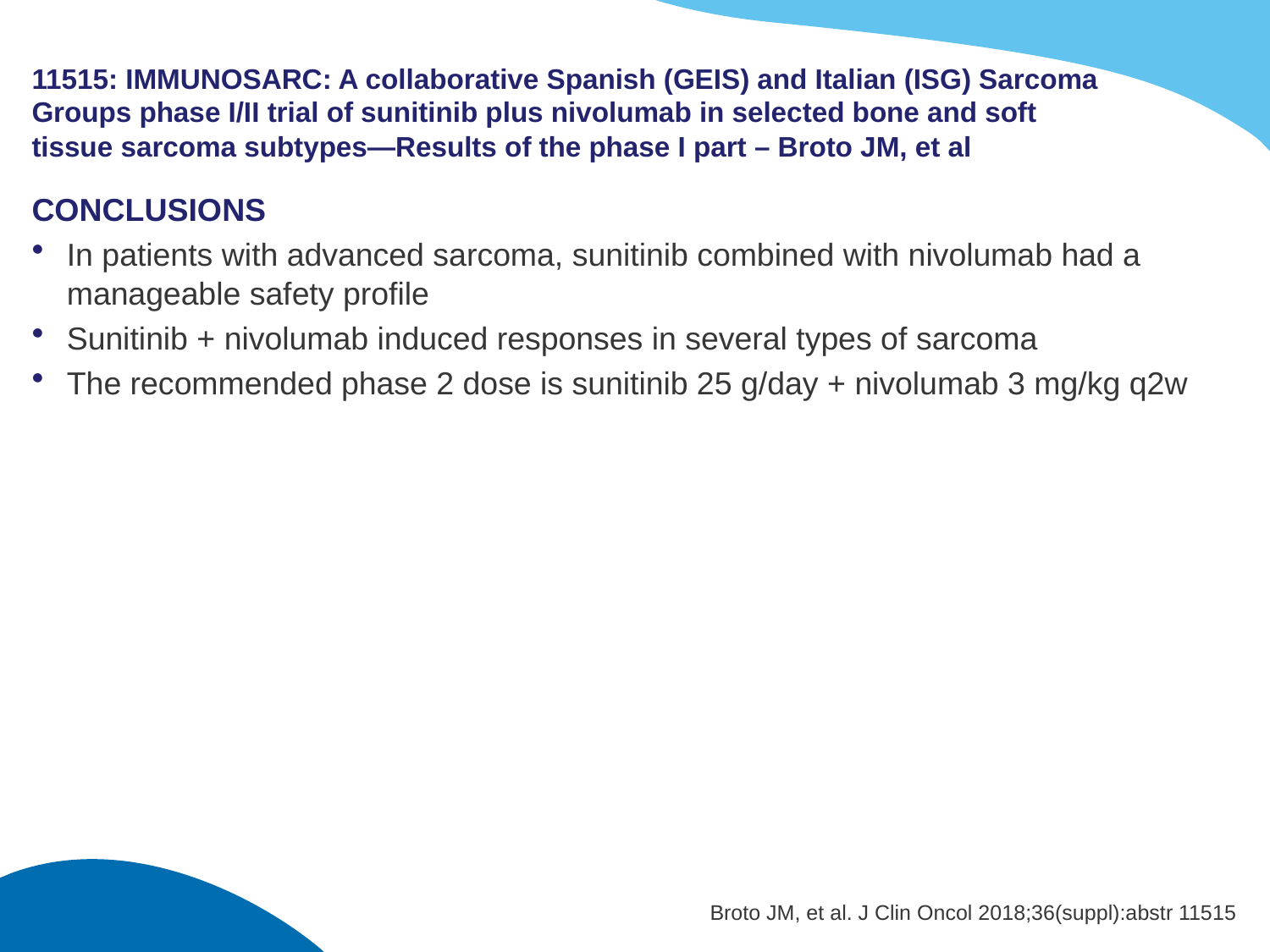

# 11515: IMMUNOSARC: A collaborative Spanish (GEIS) and Italian (ISG) Sarcoma Groups phase I/II trial of sunitinib plus nivolumab in selected bone and soft tissue sarcoma subtypes—Results of the phase I part – Broto JM, et al
CONCLUSIONS
In patients with advanced sarcoma, sunitinib combined with nivolumab had a manageable safety profile
Sunitinib + nivolumab induced responses in several types of sarcoma
The recommended phase 2 dose is sunitinib 25 g/day + nivolumab 3 mg/kg q2w
Broto JM, et al. J Clin Oncol 2018;36(suppl):abstr 11515